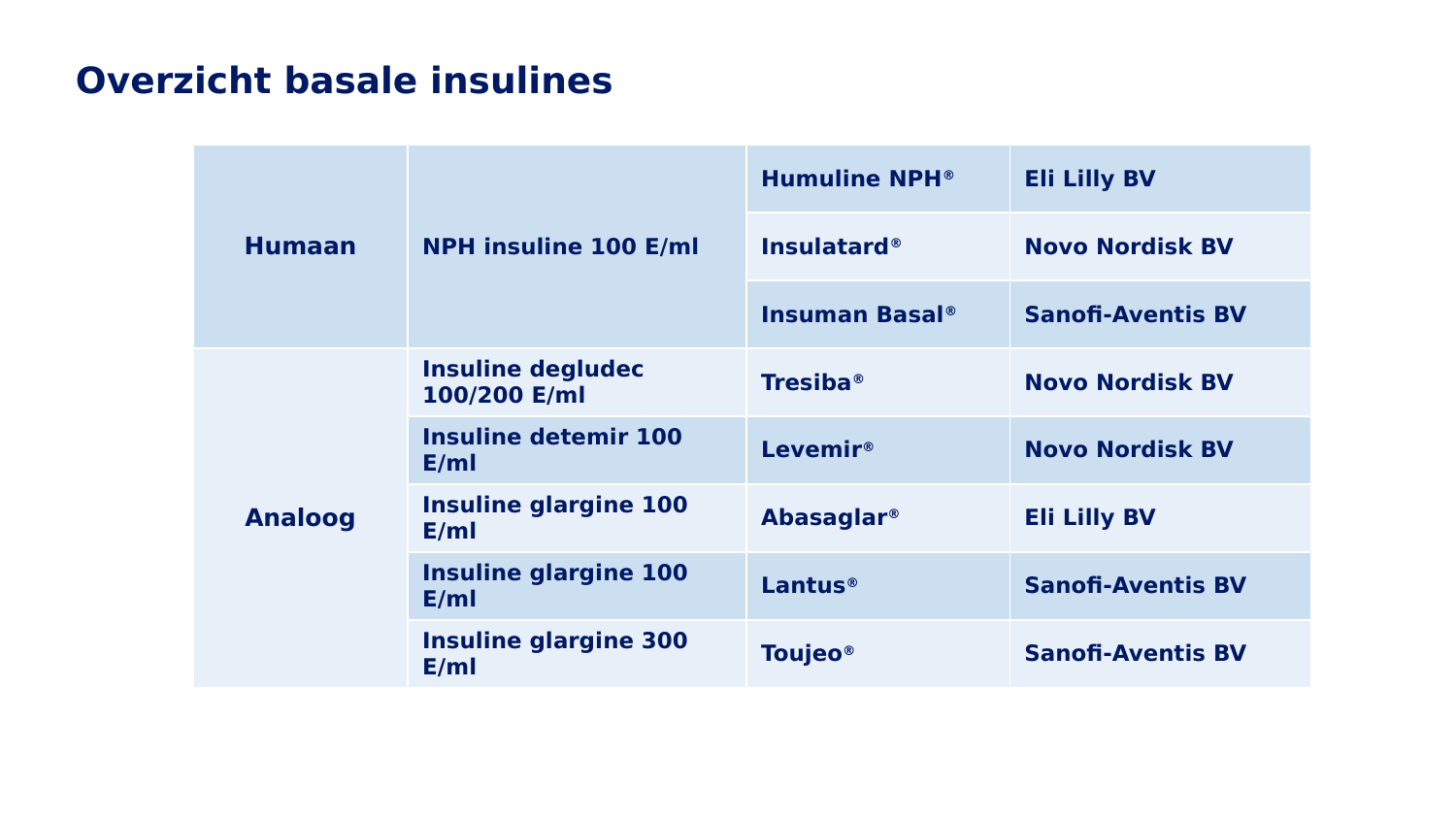

Overzicht basale insulines
| Humaan | NPH insuline 100 E/ml | Humuline NPH® | Eli Lilly BV |
| --- | --- | --- | --- |
|  |  | Insulatard® | Novo Nordisk BV |
|  |  | Insuman Basal® | Sanofi-Aventis BV |
| Analoog | Insuline degludec 100/200 E/ml | Tresiba® | Novo Nordisk BV |
|  | Insuline detemir 100 E/ml | Levemir® | Novo Nordisk BV |
|  | Insuline glargine 100 E/ml | Abasaglar® | Eli Lilly BV |
|  | Insuline glargine 100 E/ml | Lantus® | Sanofi-Aventis BV |
|  | Insuline glargine 300 E/ml | Toujeo® | Sanofi-Aventis BV |